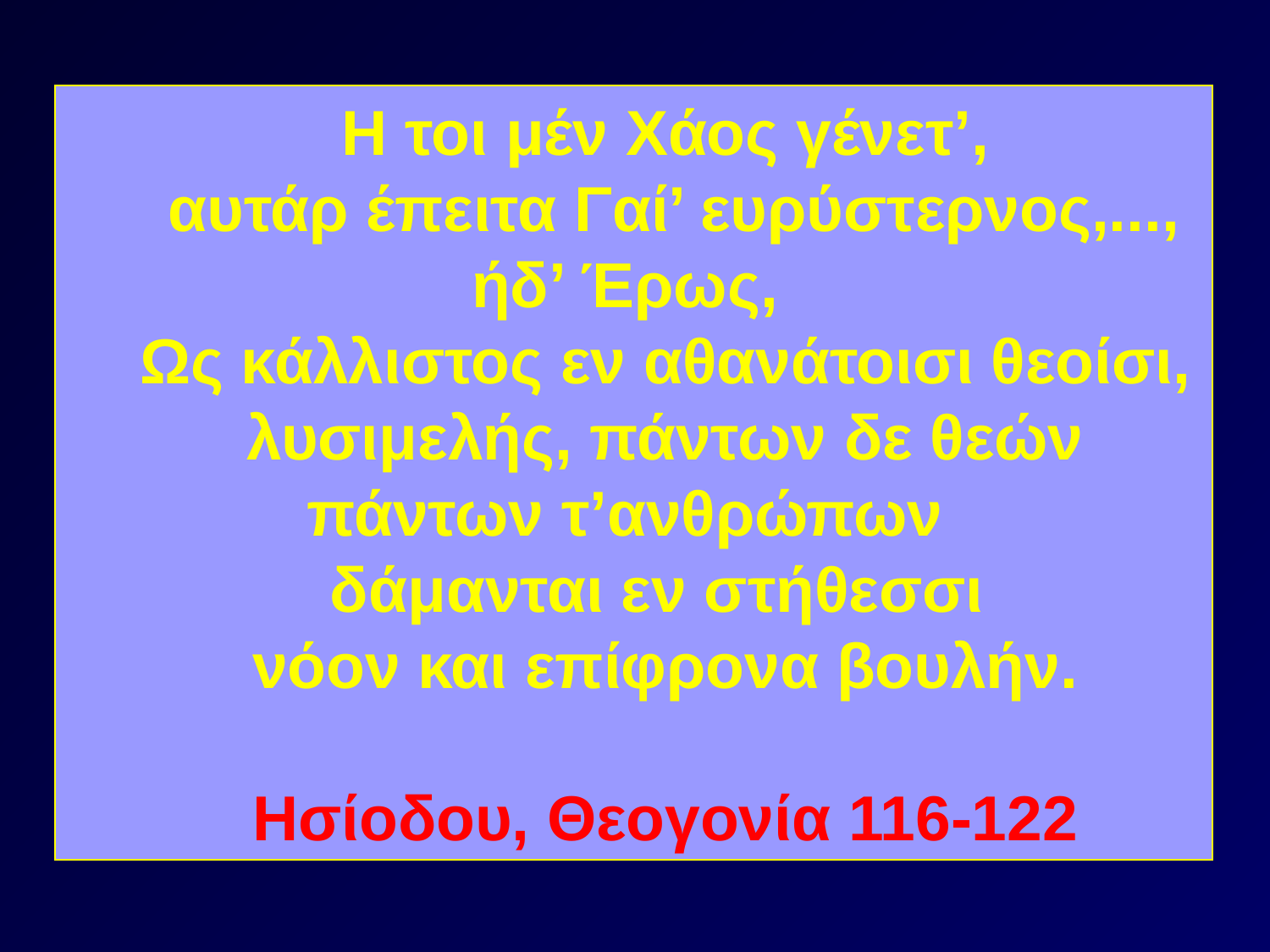

Η τοι μέν Χάος γένετ’,
 αυτάρ έπειτα Γαί’ ευρύστερνος,..., ήδ’ Έρως,
Ως κάλλιστος εν αθανάτοισι θεοίσι,
λυσιμελής, πάντων δε θεών πάντων τ’ανθρώπων
δάμανται εν στήθεσσι
νόον και επίφρονα βουλήν.

Ησίοδου, Θεογονία 116-122